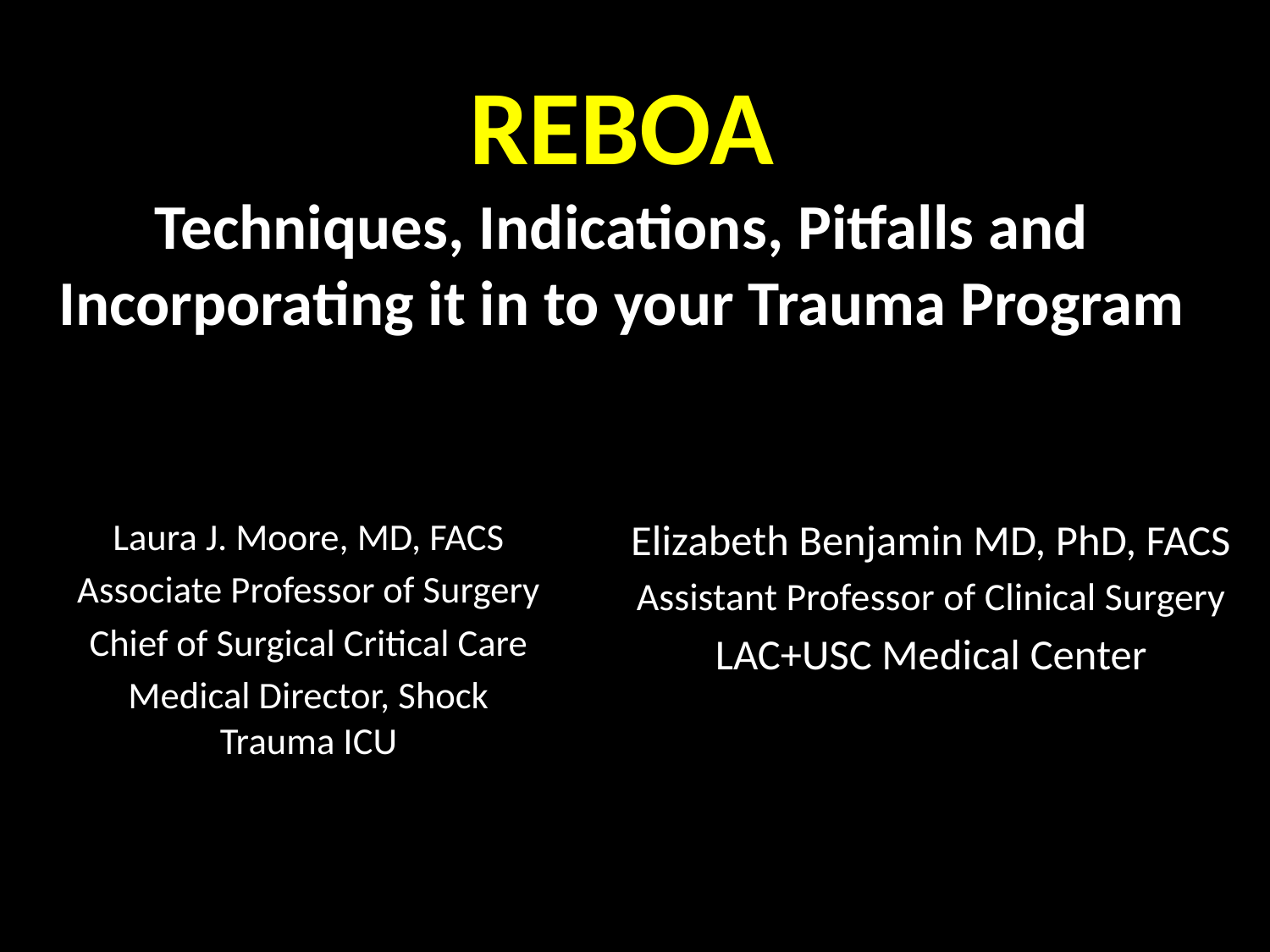

# REBOA Techniques, Indications, Pitfalls and Incorporating it in to your Trauma Program
Laura J. Moore, MD, FACS
Associate Professor of Surgery
Chief of Surgical Critical Care
Medical Director, Shock Trauma ICU

Elizabeth Benjamin MD, PhD, FACS
Assistant Professor of Clinical Surgery
LAC+USC Medical Center